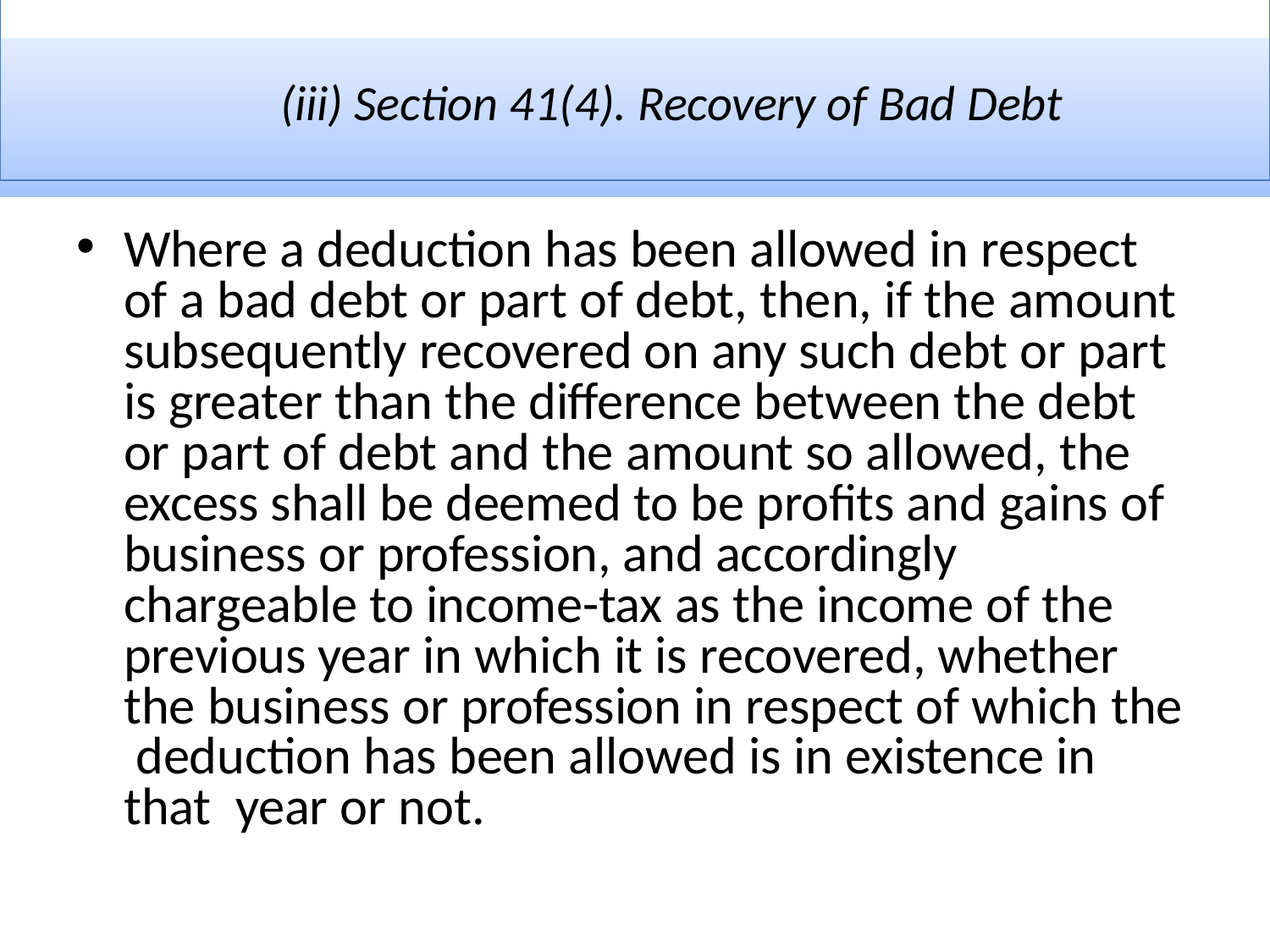

# (iii) Section 41(4). Recovery of Bad Debt
Where a deduction has been allowed in respect  of a bad debt or part of debt, then, if the amount  subsequently recovered on any such debt or part  is greater than the difference between the debt  or part of debt and the amount so allowed, the  excess shall be deemed to be profits and gains of  business or profession, and accordingly  chargeable to income-tax as the income of the  previous year in which it is recovered, whether  the business or profession in respect of which the  deduction has been allowed is in existence in that  year or not.